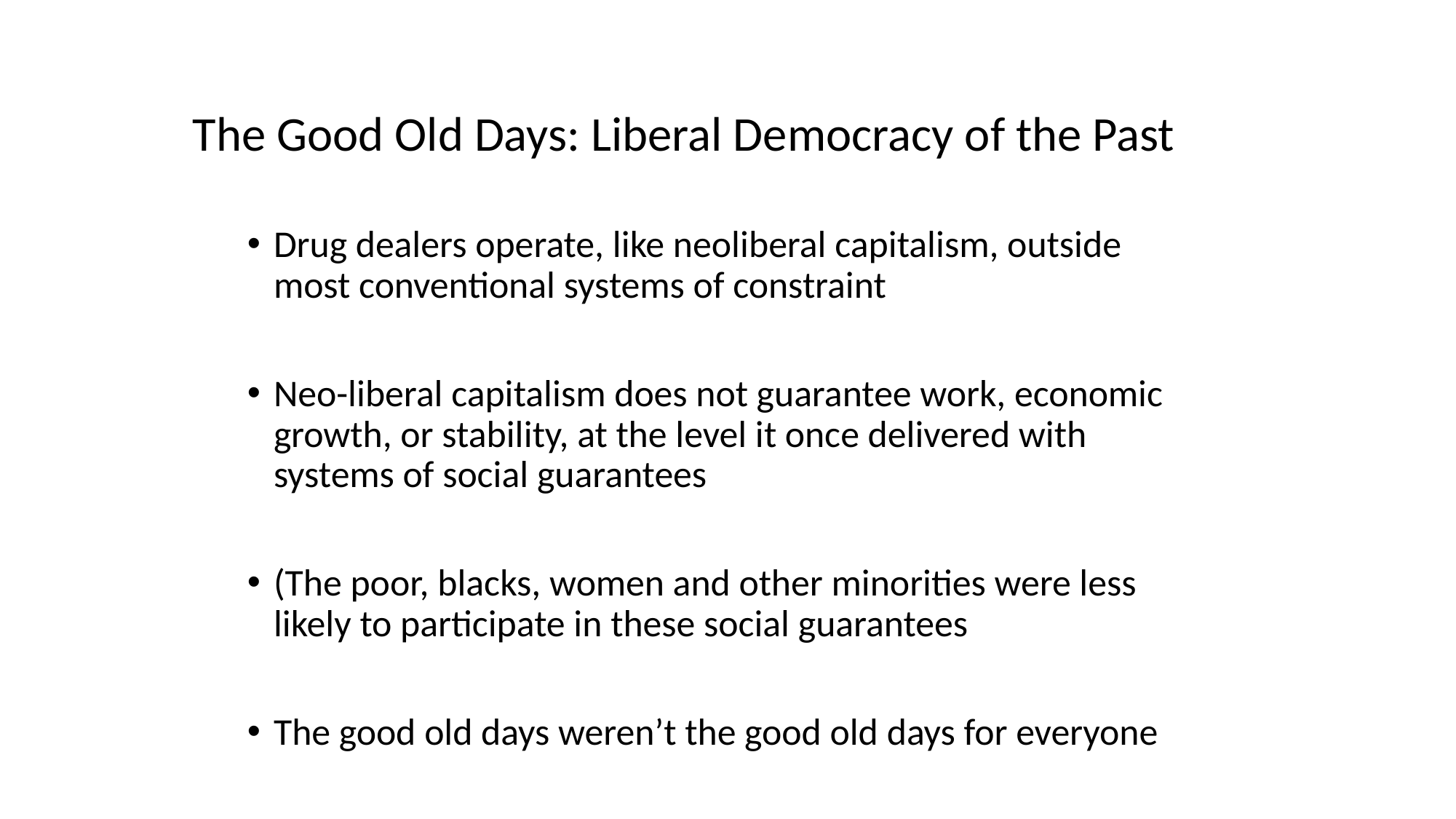

The Good Old Days: Liberal Democracy of the Past
Drug dealers operate, like neoliberal capitalism, outside most conventional systems of constraint

Neo-liberal capitalism does not guarantee work, economic growth, or stability, at the level it once delivered with systems of social guarantees

(The poor, blacks, women and other minorities were less likely to participate in these social guarantees

The good old days weren’t the good old days for everyone